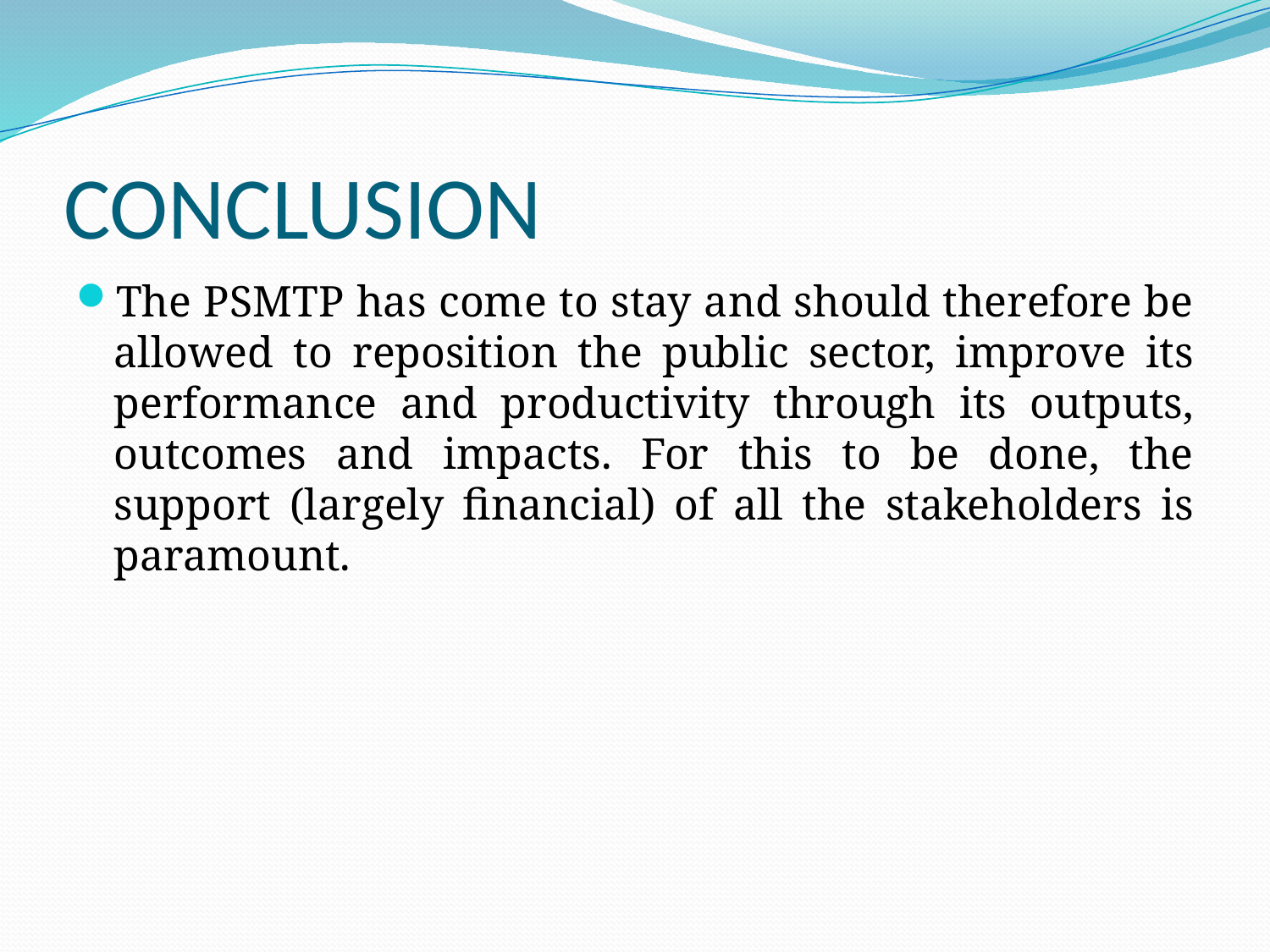

# CONCLUSION
The PSMTP has come to stay and should therefore be allowed to reposition the public sector, improve its performance and productivity through its outputs, outcomes and impacts. For this to be done, the support (largely financial) of all the stakeholders is paramount.